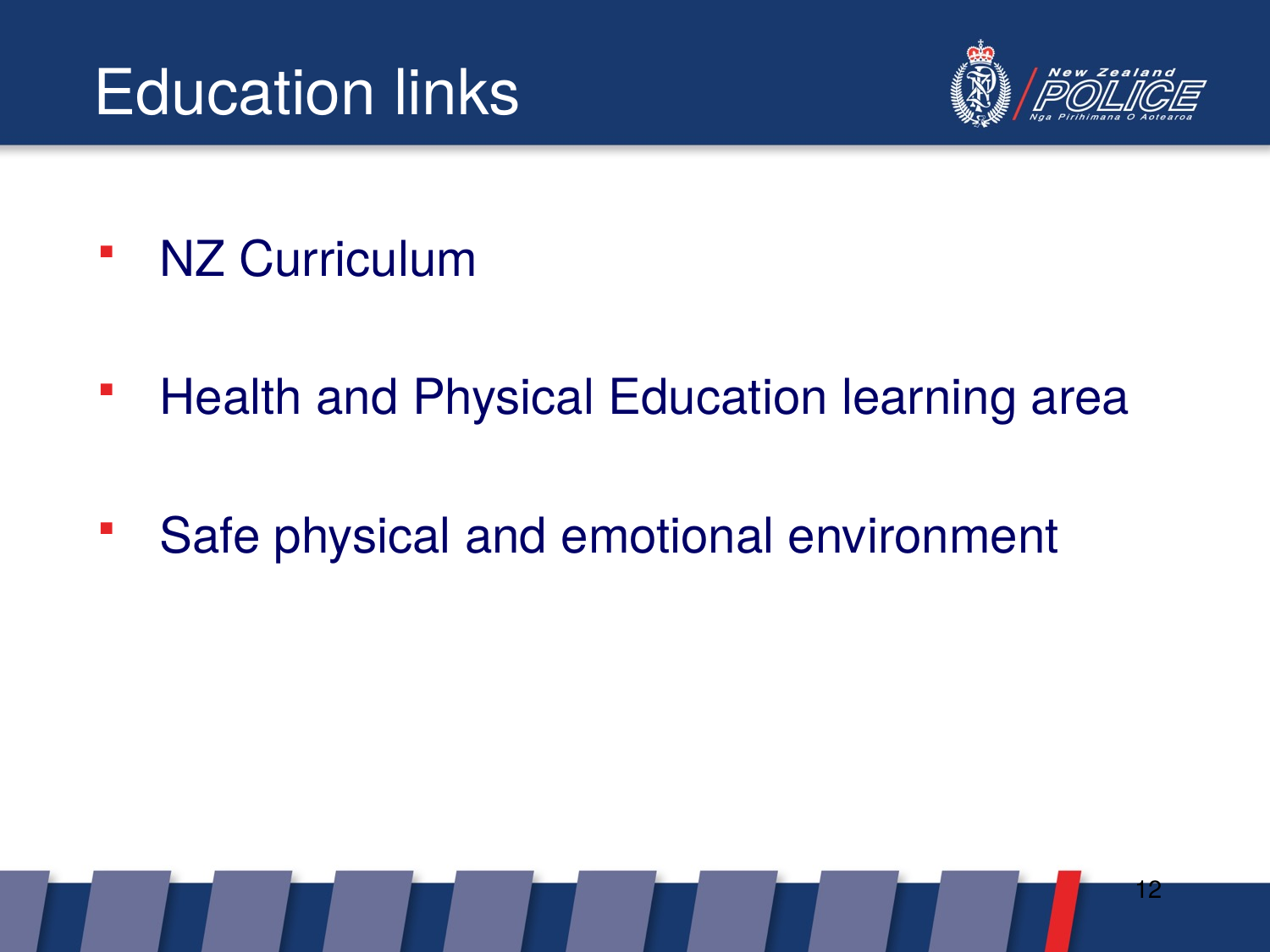

Education links
NZ Curriculum

Health and Physical Education learning area

Safe physical and emotional environment
12